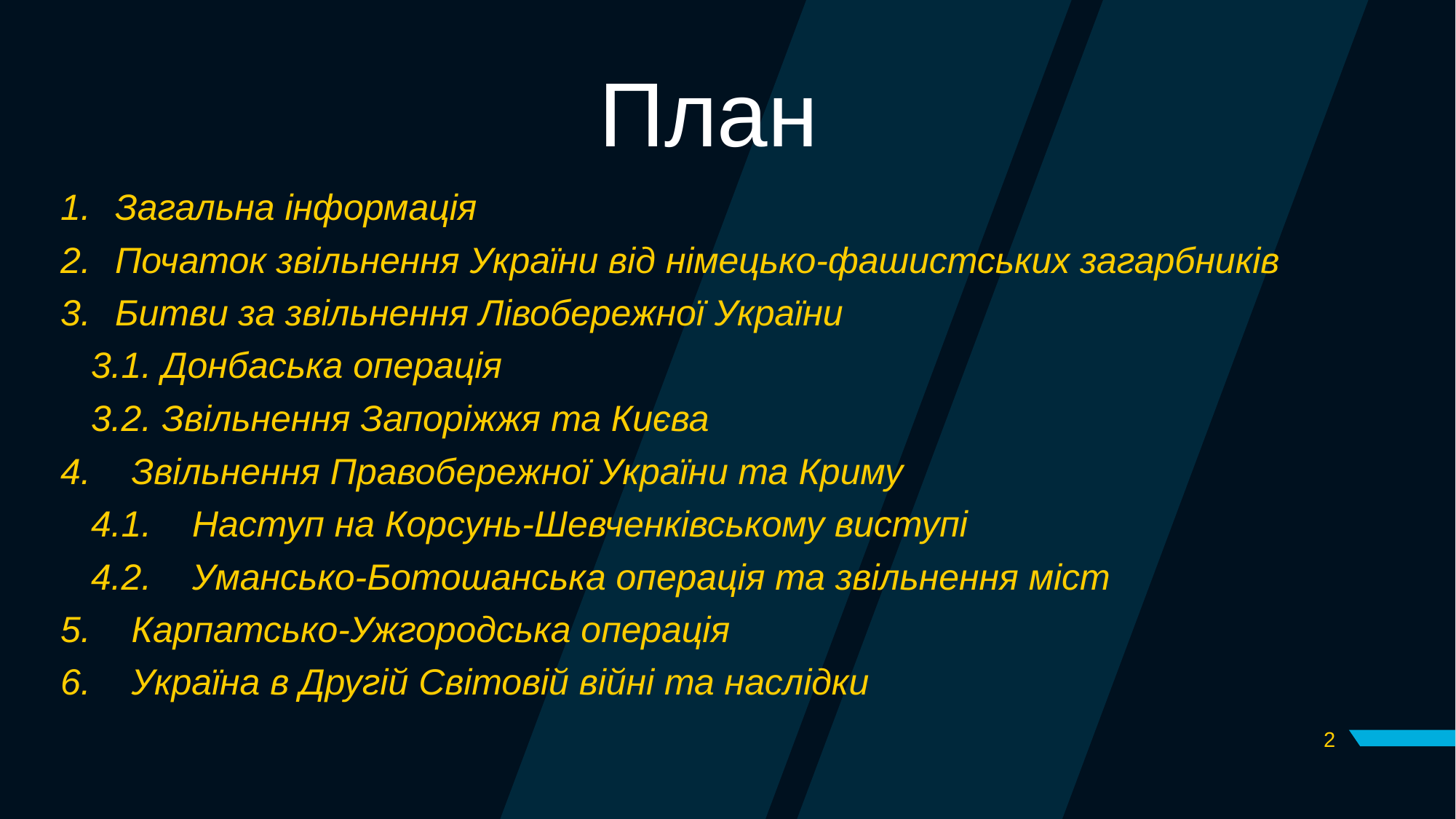

План
Загальна інформація
Початок звільнення України від німецько-фашистських загарбників
Битви за звільнення Лівобережної України
   3.1. Донбаська операція
   3.2. Звільнення Запоріжжя та Києва
4.    Звільнення Правобережної України та Криму
   4.1.    Наступ на Корсунь-Шевченківському виступі
   4.2.    Умансько-Ботошанська операція та звільнення міст
5.    Карпатсько-Ужгородська операція
6.    Україна в Другій Світовій війні та наслідки
2